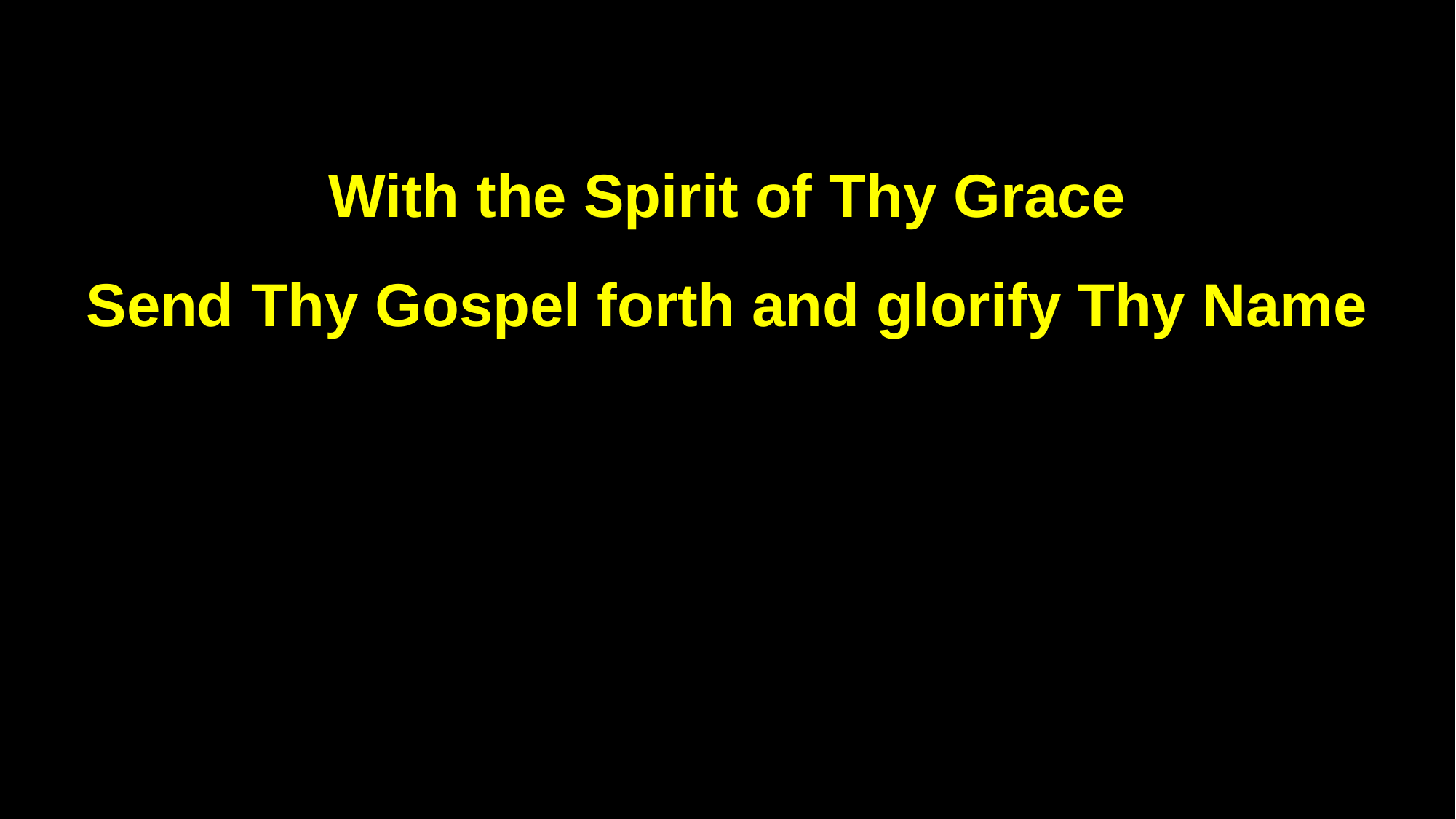

With the Spirit of Thy Grace
Send Thy Gospel forth and glorify Thy Name